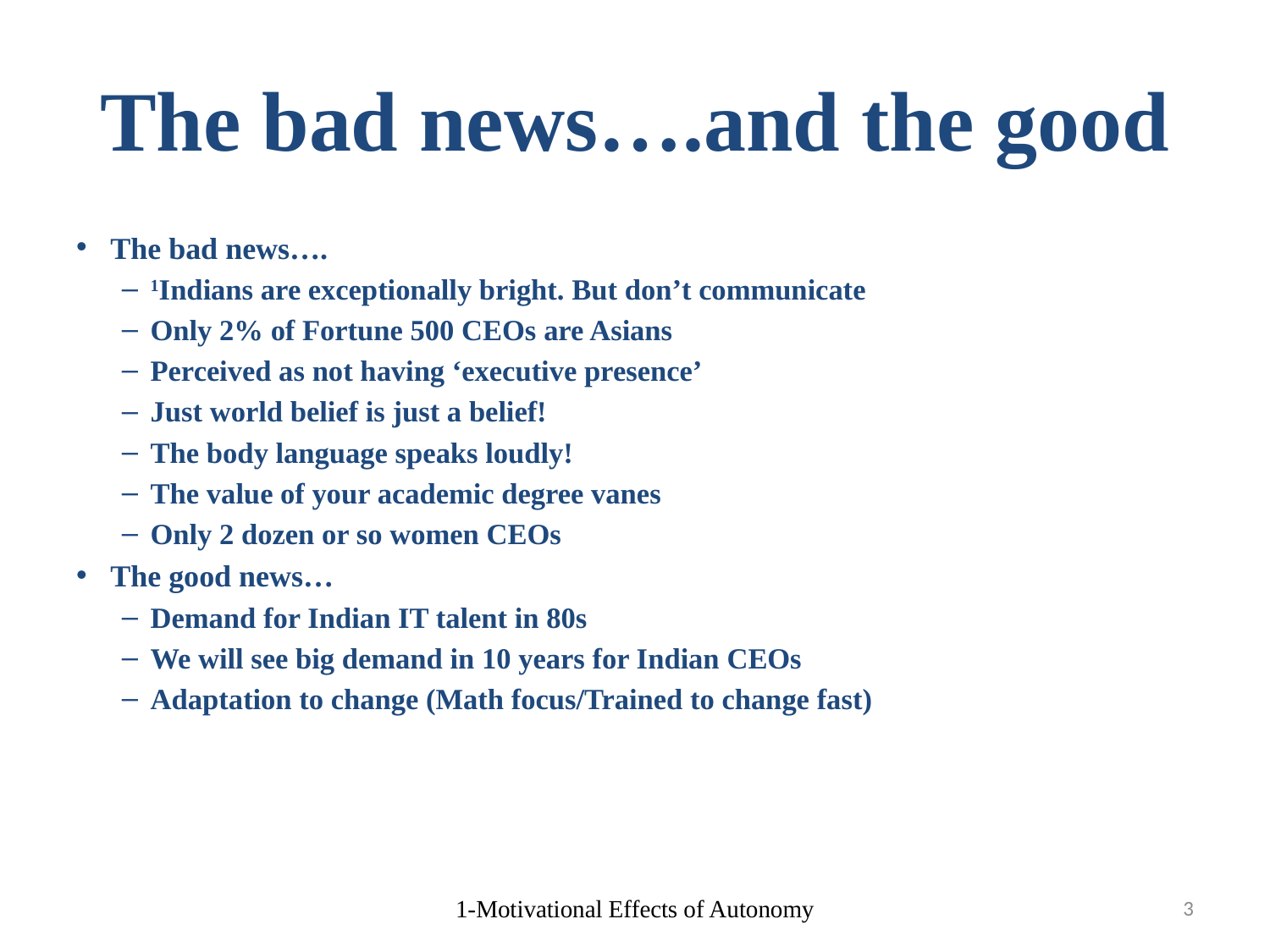

# The bad news….and the good
The bad news….
1Indians are exceptionally bright. But don’t communicate
Only 2% of Fortune 500 CEOs are Asians
Perceived as not having ‘executive presence’
Just world belief is just a belief!
The body language speaks loudly!
The value of your academic degree vanes
Only 2 dozen or so women CEOs
The good news…
Demand for Indian IT talent in 80s
We will see big demand in 10 years for Indian CEOs
Adaptation to change (Math focus/Trained to change fast)

1-Motivational Effects of Autonomy
3